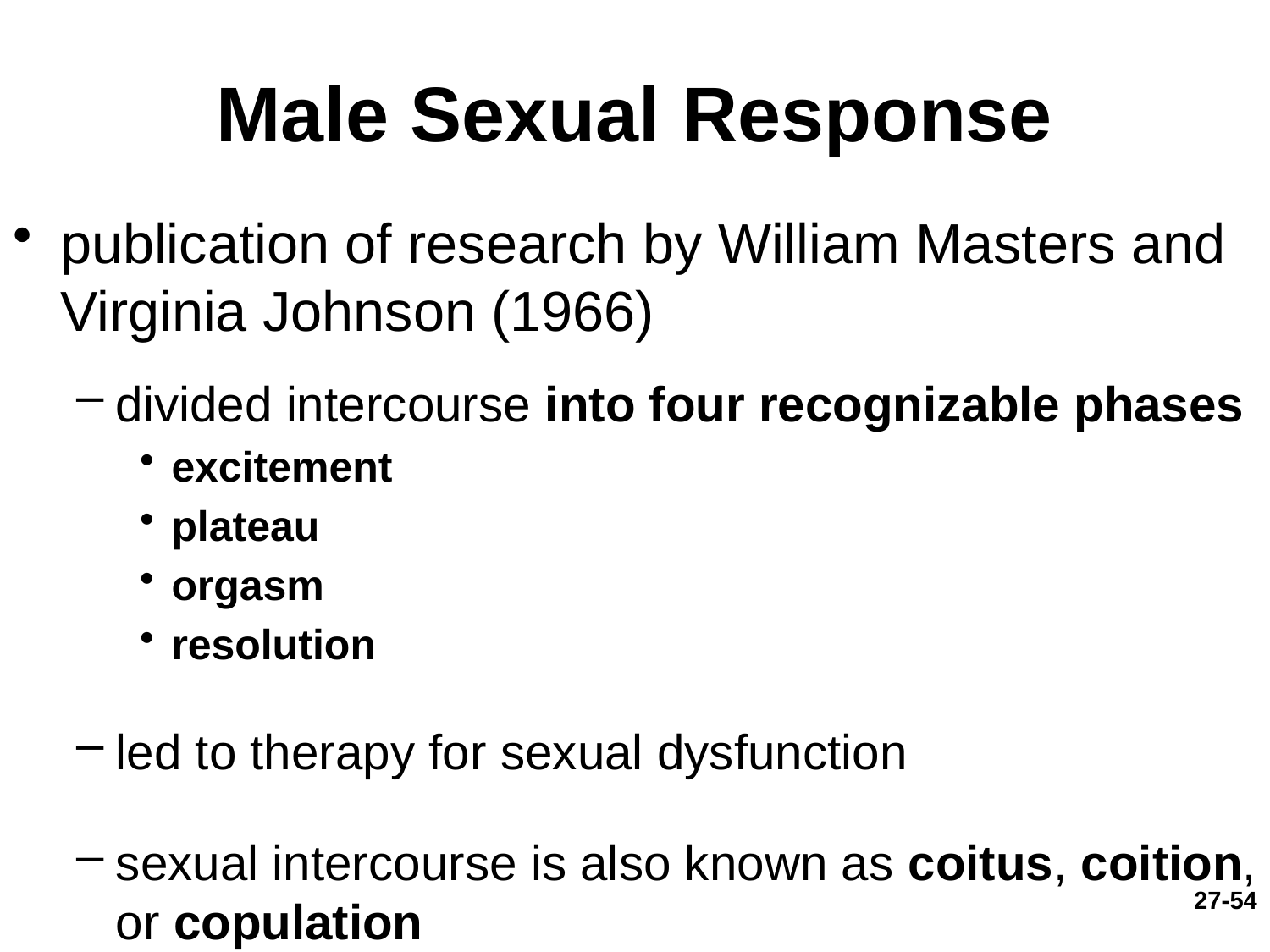

# Male Sexual Response
publication of research by William Masters and Virginia Johnson (1966)

divided intercourse into four recognizable phases
excitement
plateau
orgasm
resolution

led to therapy for sexual dysfunction

sexual intercourse is also known as coitus, coition, or copulation
27-54